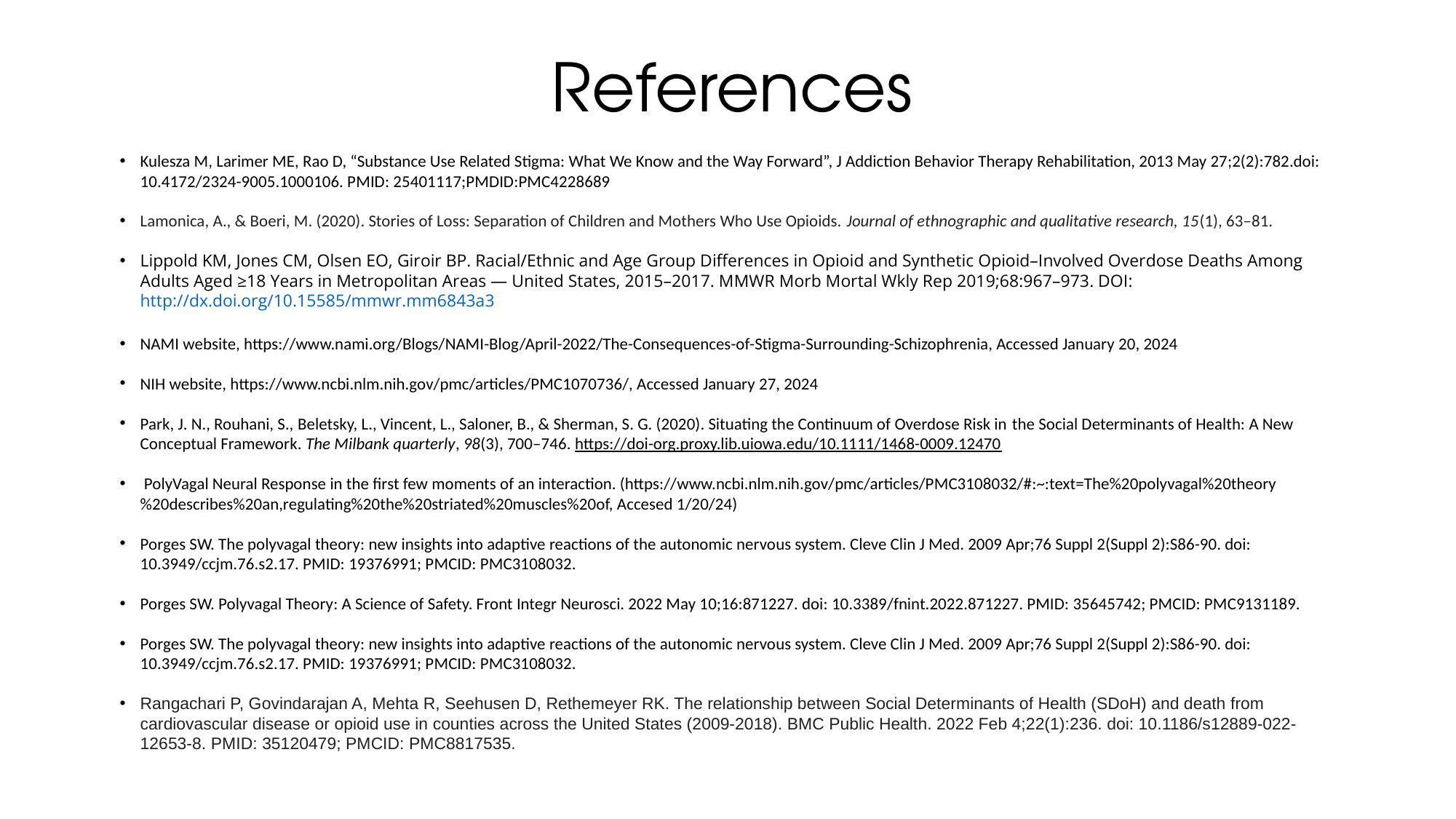

# References
Kulesza M, Larimer ME, Rao D, “Substance Use Related Stigma: What We Know and the Way Forward”, J Addiction Behavior Therapy Rehabilitation, 2013 May 27;2(2):782.doi: 10.4172/2324-9005.1000106. PMID: 25401117;PMDID:PMC4228689

Lamonica, A., & Boeri, M. (2020). Stories of Loss: Separation of Children and Mothers Who Use Opioids. Journal of ethnographic and qualitative research, 15(1), 63–81.

Lippold KM, Jones CM, Olsen EO, Giroir BP. Racial/Ethnic and Age Group Differences in Opioid and Synthetic Opioid–Involved Overdose Deaths Among Adults Aged ≥18 Years in Metropolitan Areas — United States, 2015–2017. MMWR Morb Mortal Wkly Rep 2019;68:967–973. DOI: http://dx.doi.org/10.15585/mmwr.mm6843a3

NAMI website, https://www.nami.org/Blogs/NAMI-Blog/April-2022/The-Consequences-of-Stigma-Surrounding-Schizophrenia, Accessed January 20, 2024

NIH website, https://www.ncbi.nlm.nih.gov/pmc/articles/PMC1070736/, Accessed January 27, 2024

Park, J. N., Rouhani, S., Beletsky, L., Vincent, L., Saloner, B., & Sherman, S. G. (2020). Situating the Continuum of Overdose Risk in the Social Determinants of Health: A New Conceptual Framework. The Milbank quarterly, 98(3), 700–746. https://doi-org.proxy.lib.uiowa.edu/10.1111/1468-0009.12470

 PolyVagal Neural Response in the first few moments of an interaction. (https://www.ncbi.nlm.nih.gov/pmc/articles/PMC3108032/#:~:text=The%20polyvagal%20theory%20describes%20an,regulating%20the%20striated%20muscles%20of, Accesed 1/20/24)

Porges SW. The polyvagal theory: new insights into adaptive reactions of the autonomic nervous system. Cleve Clin J Med. 2009 Apr;76 Suppl 2(Suppl 2):S86-90. doi: 10.3949/ccjm.76.s2.17. PMID: 19376991; PMCID: PMC3108032.

Porges SW. Polyvagal Theory: A Science of Safety. Front Integr Neurosci. 2022 May 10;16:871227. doi: 10.3389/fnint.2022.871227. PMID: 35645742; PMCID: PMC9131189.

Porges SW. The polyvagal theory: new insights into adaptive reactions of the autonomic nervous system. Cleve Clin J Med. 2009 Apr;76 Suppl 2(Suppl 2):S86-90. doi: 10.3949/ccjm.76.s2.17. PMID: 19376991; PMCID: PMC3108032.

Rangachari P, Govindarajan A, Mehta R, Seehusen D, Rethemeyer RK. The relationship between Social Determinants of Health (SDoH) and death from cardiovascular disease or opioid use in counties across the United States (2009-2018). BMC Public Health. 2022 Feb 4;22(1):236. doi: 10.1186/s12889-022-12653-8. PMID: 35120479; PMCID: PMC8817535.